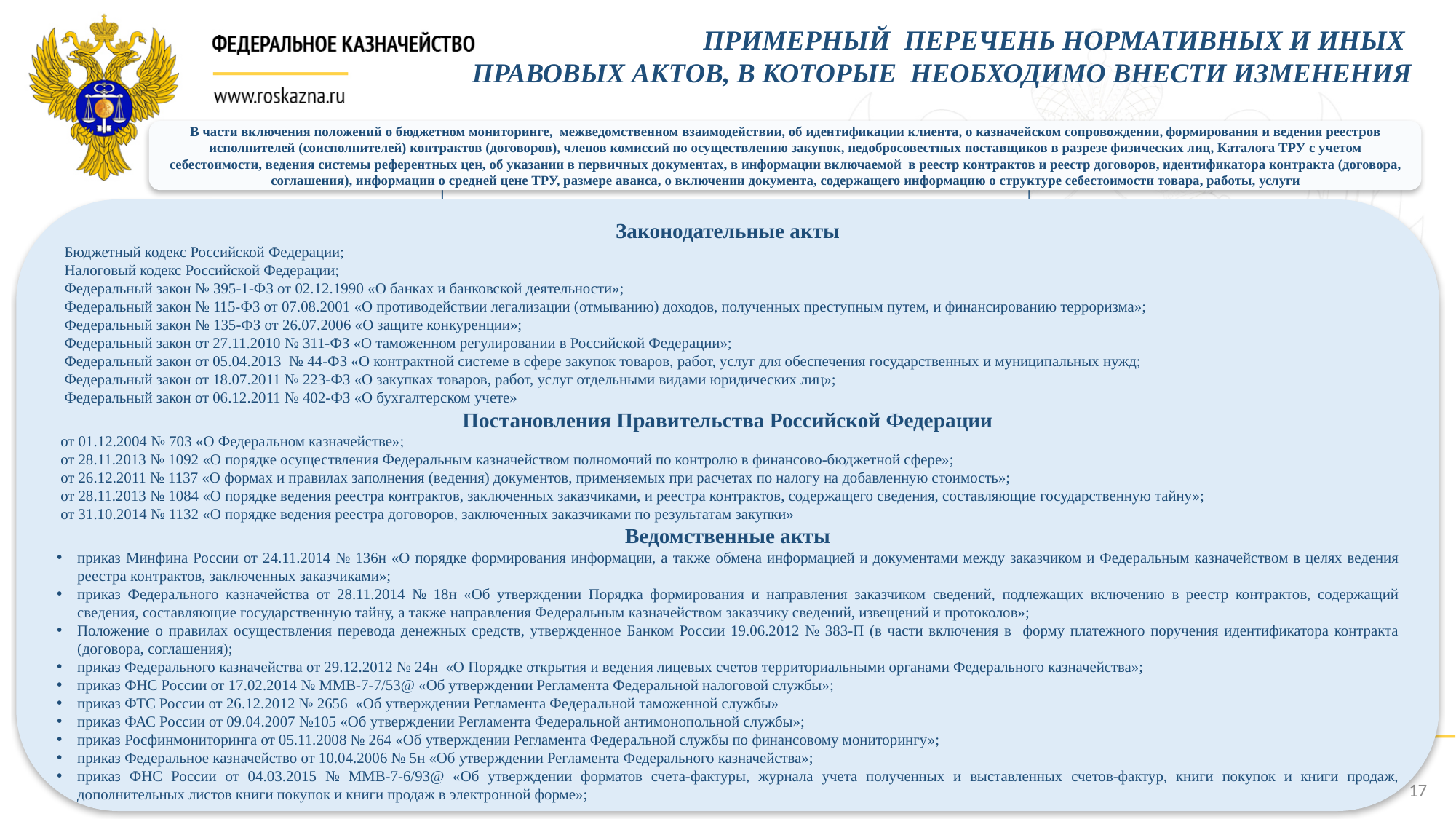

ПРИМЕРНЫЙ  ПЕРЕЧЕНЬ НОРМАТИВНЫХ И ИНЫХ
ПРАВОВЫХ АКТОВ, В КОТОРЫЕ  НЕОБХОДИМО ВНЕСТИ ИЗМЕНЕНИЯ

В части включения положений о бюджетном мониторинге,  межведомственном взаимодействии, об идентификации клиента, о казначейском сопровождении, формирования и ведения реестров исполнителей (соисполнителей) контрактов (договоров), членов комиссий по осуществлению закупок, недобросовестных поставщиков в разрезе физических лиц, Каталога ТРУ с учетом себестоимости, ведения системы референтных цен, об указании в первичных документах, в информации включаемой  в реестр контрактов и реестр договоров, идентификатора контракта (договора, соглашения), информации о средней цене ТРУ, размере аванса, о включении документа, содержащего информацию о структуре себестоимости товара, работы, услуги

Законодательные акты
  Бюджетный кодекс Российской Федерации;
  Налоговый кодекс Российской Федерации;
  Федеральный закон № 395-1-ФЗ от 02.12.1990 «О банках и банковской деятельности»;
  Федеральный закон № 115-ФЗ от 07.08.2001 «О противодействии легализации (отмыванию) доходов, полученных преступным путем, и финансированию терроризма»;
  Федеральный закон № 135-ФЗ от 26.07.2006 «О защите конкуренции»;
  Федеральный закон от 27.11.2010 № 311-ФЗ «О таможенном регулировании в Российской Федерации»;
  Федеральный закон от 05.04.2013  № 44-ФЗ «О контрактной системе в сфере закупок товаров, работ, услуг для обеспечения государственных и муниципальных нужд;
  Федеральный закон от 18.07.2011 № 223-ФЗ «О закупках товаров, работ, услуг отдельными видами юридических лиц»;
  Федеральный закон от 06.12.2011 № 402-ФЗ «О бухгалтерском учете»
Постановления Правительства Российской Федерации
 от 01.12.2004 № 703 «О Федеральном казначействе»;
 от 28.11.2013 № 1092 «О порядке осуществления Федеральным казначейством полномочий по контролю в финансово-бюджетной сфере»;
 от 26.12.2011 № 1137 «О формах и правилах заполнения (ведения) документов, применяемых при расчетах по налогу на добавленную стоимость»;
 от 28.11.2013 № 1084 «О порядке ведения реестра контрактов, заключенных заказчиками, и реестра контрактов, содержащего сведения, составляющие государственную тайну»;
 от 31.10.2014 № 1132 «О порядке ведения реестра договоров, заключенных заказчиками по результатам закупки»
Ведомственные акты
приказ Минфина России от 24.11.2014 № 136н «О порядке формирования информации, а также обмена информацией и документами между заказчиком и Федеральным казначейством в целях ведения реестра контрактов, заключенных заказчиками»;
приказ Федерального казначейства от 28.11.2014 № 18н «Об утверждении Порядка формирования и направления заказчиком сведений, подлежащих включению в реестр контрактов, содержащий сведения, составляющие государственную тайну, а также направления Федеральным казначейством заказчику сведений, извещений и протоколов»;
Положение о правилах осуществления перевода денежных средств, утвержденное Банком России 19.06.2012 № 383-П (в части включения в  форму платежного поручения идентификатора контракта (договора, соглашения);
приказ Федерального казначейства от 29.12.2012 № 24н  «О Порядке открытия и ведения лицевых счетов территориальными органами Федерального казначейства»;
приказ ФНС России от 17.02.2014 № ММВ-7-7/53@ «Об утверждении Регламента Федеральной налоговой службы»;
приказ ФТС России от 26.12.2012 № 2656  «Об утверждении Регламента Федеральной таможенной службы»
приказ ФАС России от 09.04.2007 №105 «Об утверждении Регламента Федеральной антимонопольной службы»;
приказ Росфинмониторинга от 05.11.2008 № 264 «Об утверждении Регламента Федеральной службы по финансовому мониторингу»;
приказ Федеральное казначейство от 10.04.2006 № 5н «Об утверждении Регламента Федерального казначейства»;
приказ ФНС России от 04.03.2015 № ММВ-7-6/93@ «Об утверждении форматов счета-фактуры, журнала учета полученных и выставленных счетов-фактур, книги покупок и книги продаж, дополнительных листов книги покупок и книги продаж в электронной форме»;

17